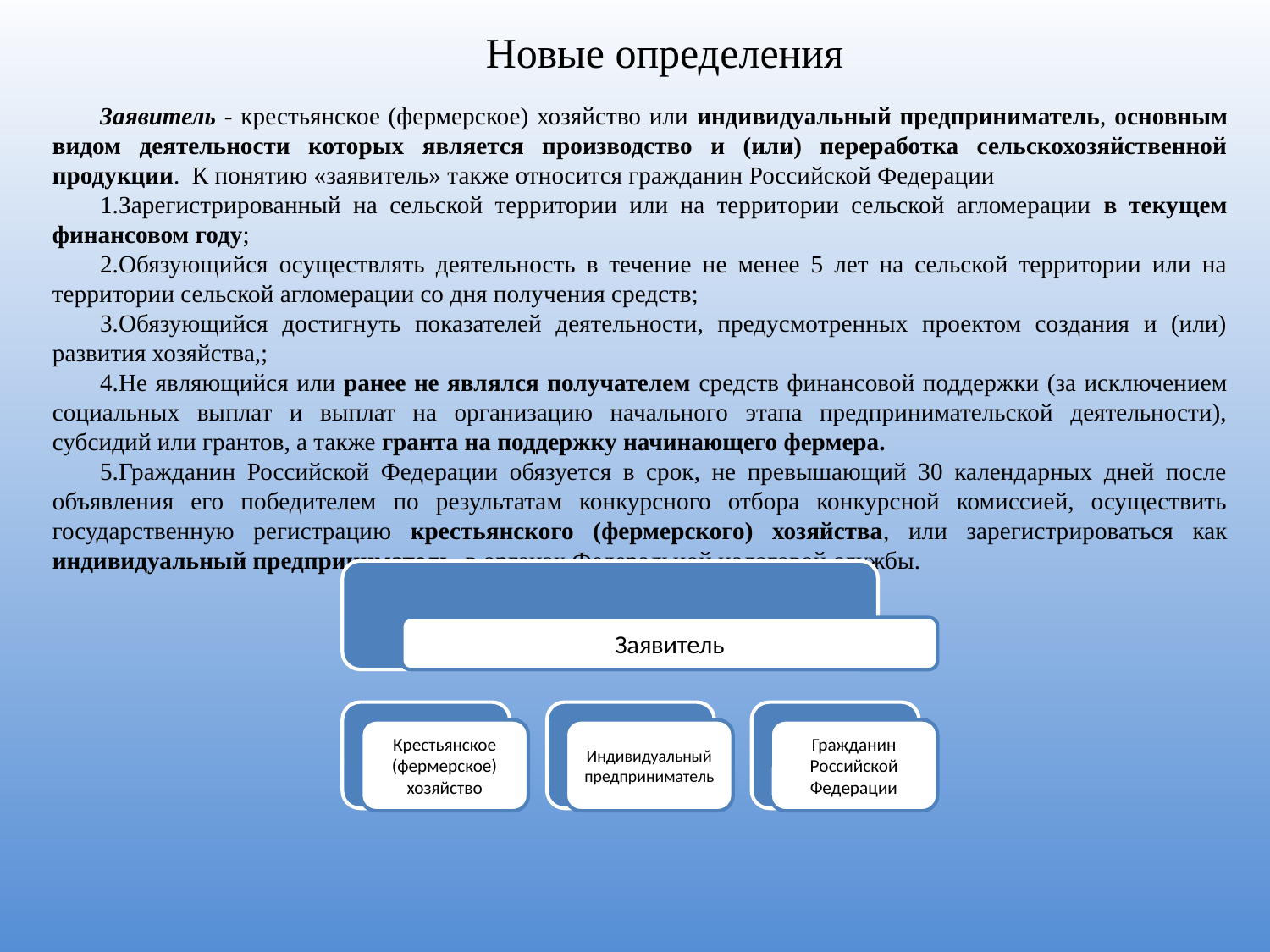

Новые определения
Заявитель - крестьянское (фермерское) хозяйство или индивидуальный предприниматель, основным видом деятельности которых является производство и (или) переработка сельскохозяйственной продукции.  К понятию «заявитель» также относится гражданин Российской Федерации
Зарегистрированный на сельской территории или на территории сельской агломерации в текущем финансовом году;
Обязующийся осуществлять деятельность в течение не менее 5 лет на сельской территории или на территории сельской агломерации со дня получения средств;
Обязующийся достигнуть показателей деятельности, предусмотренных проектом создания и (или) развития хозяйства,;
Не являющийся или ранее не являлся получателем средств финансовой поддержки (за исключением социальных выплат и выплат на организацию начального этапа предпринимательской деятельности), субсидий или грантов, а также гранта на поддержку начинающего фермера.
Гражданин Российской Федерации обязуется в срок, не превышающий 30 календарных дней после объявления его победителем по результатам конкурсного отбора конкурсной комиссией, осуществить государственную регистрацию крестьянского (фермерского) хозяйства, или зарегистрироваться как индивидуальный предприниматель, в органах Федеральной налоговой службы.

Заявитель
Крестьянское (фермерское) хозяйство
Индивидуальный предприниматель
Гражданин Российской Федерации